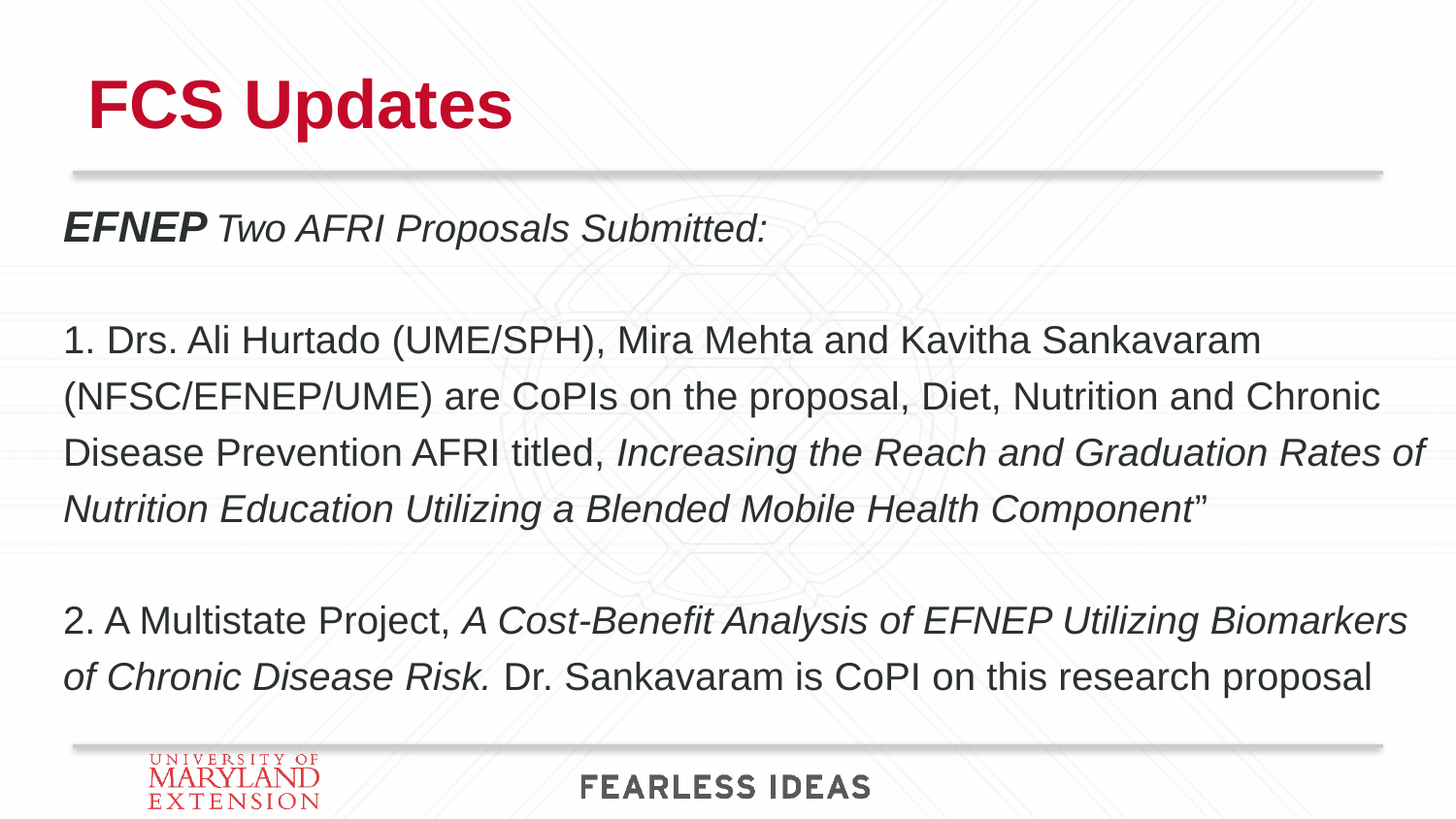

# FCS Updates
EFNEP Two AFRI Proposals Submitted:

1. Drs. Ali Hurtado (UME/SPH), Mira Mehta and Kavitha Sankavaram (NFSC/EFNEP/UME) are CoPIs on the proposal, Diet, Nutrition and Chronic Disease Prevention AFRI titled, Increasing the Reach and Graduation Rates of Nutrition Education Utilizing a Blended Mobile Health Component”

2. A Multistate Project, A Cost-Benefit Analysis of EFNEP Utilizing Biomarkers of Chronic Disease Risk. Dr. Sankavaram is CoPI on this research proposal